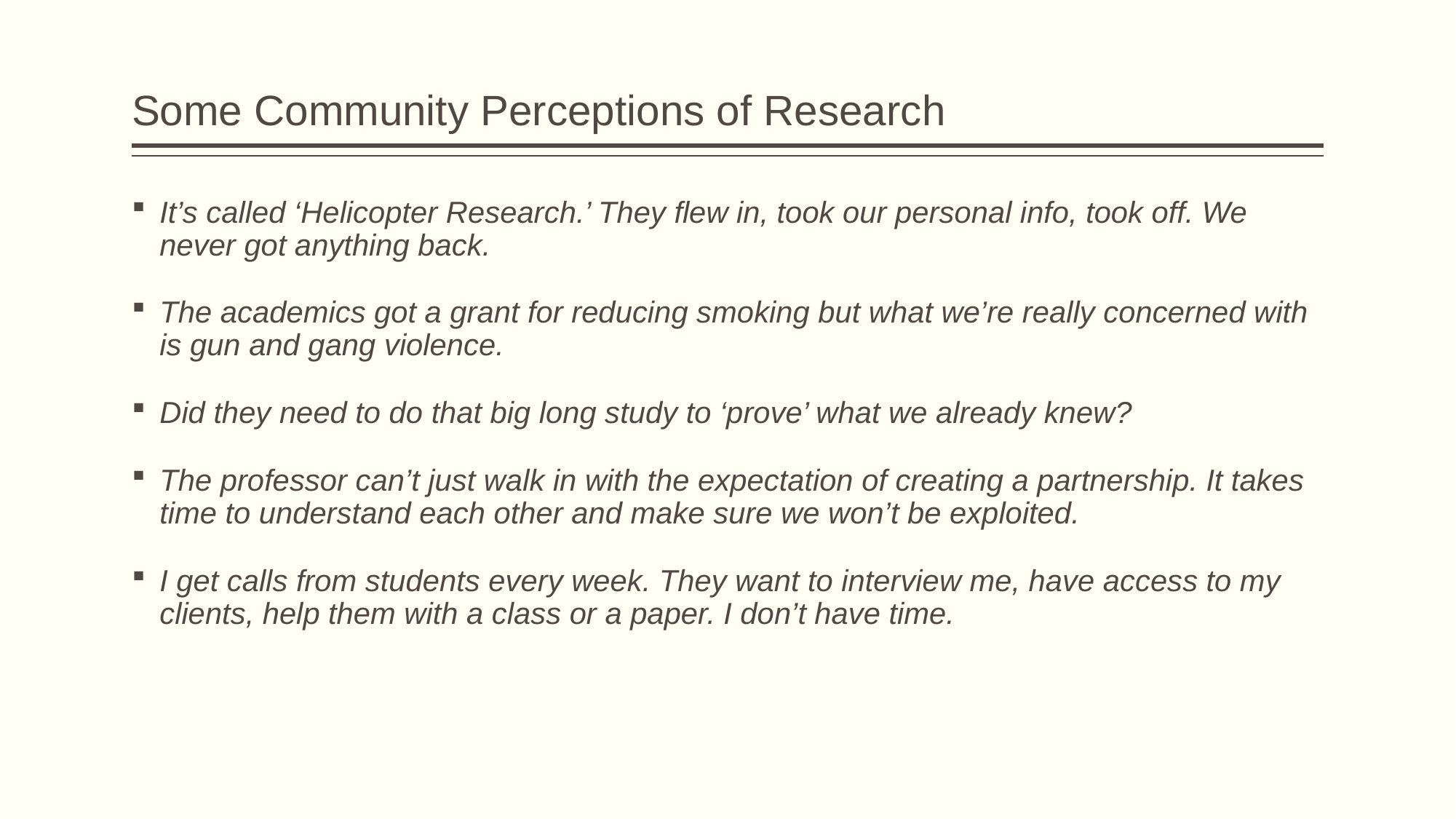

# Some Community Perceptions of Research
It’s called ‘Helicopter Research.’ They flew in, took our personal info, took off. We never got anything back.
The academics got a grant for reducing smoking but what we’re really concerned with is gun and gang violence.
Did they need to do that big long study to ‘prove’ what we already knew?
The professor can’t just walk in with the expectation of creating a partnership. It takes time to understand each other and make sure we won’t be exploited.
I get calls from students every week. They want to interview me, have access to my clients, help them with a class or a paper. I don’t have time.